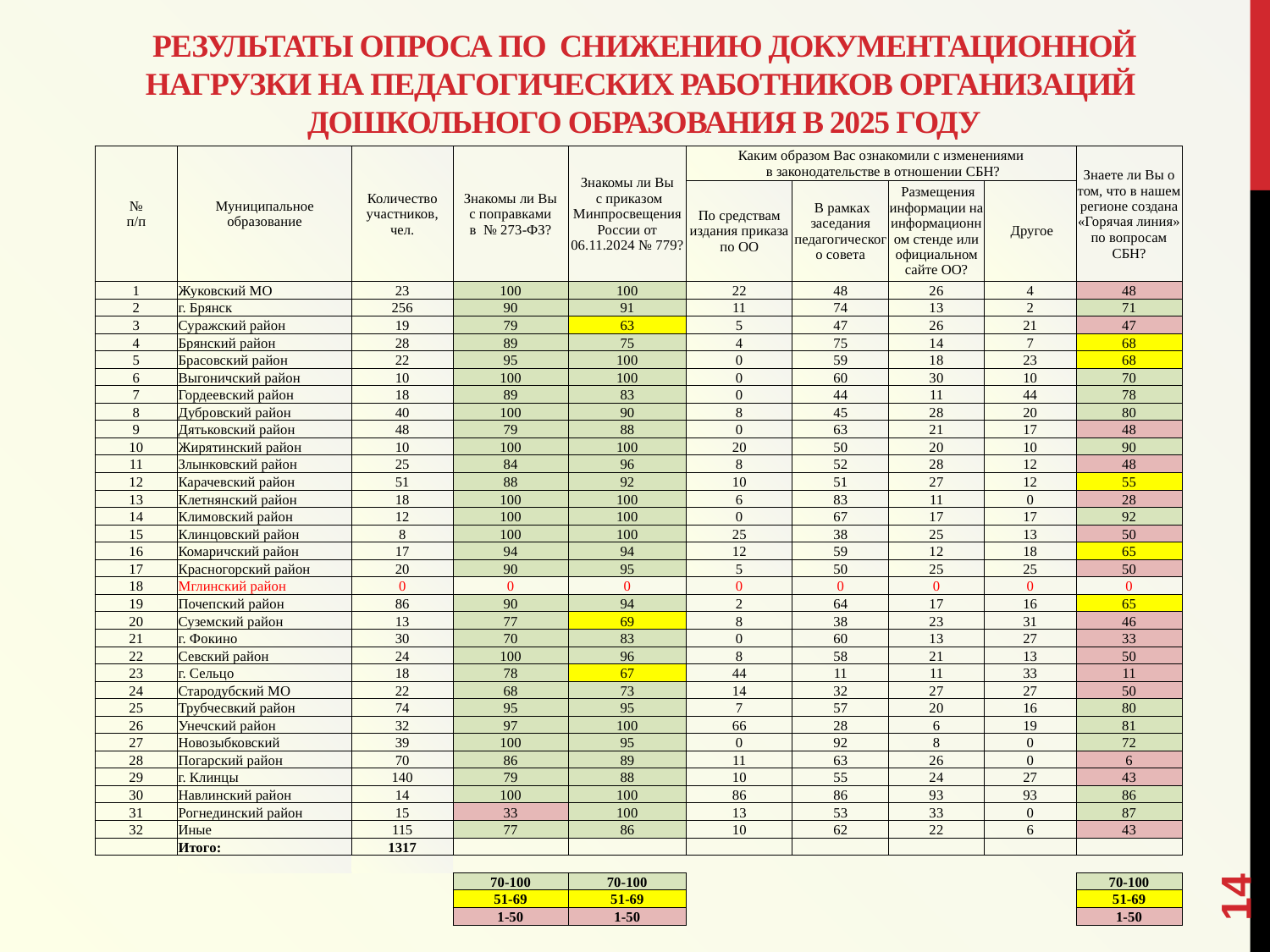

# Результаты опроса по  снижению документационной нагрузки на педагогических работников организаций Дошкольного Образования в 2025 году
| № п/п | Муниципальное образование | Количество участников, чел. | Знакомы ли Вы с поправками в № 273-ФЗ? | Знакомы ли Вы с приказом Минпросвещения России от 06.11.2024 № 779? | Каким образом Вас ознакомили с изменениями в законодательстве в отношении СБН? |  |  |  | Знаете ли Вы о том, что в нашем регионе создана «Горячая линия» по вопросам СБН? |
| --- | --- | --- | --- | --- | --- | --- | --- | --- | --- |
|  |  |  |  |  | По средствам издания приказа по ОО | В рамках заседания педагогического совета | Размещения информации на информационном стенде или официальном сайте ОО? | Другое |  |
| 1 | Жуковский МО | 23 | 100 | 100 | 22 | 48 | 26 | 4 | 48 |
| 2 | г. Брянск | 256 | 90 | 91 | 11 | 74 | 13 | 2 | 71 |
| 3 | Суражский район | 19 | 79 | 63 | 5 | 47 | 26 | 21 | 47 |
| 4 | Брянский район | 28 | 89 | 75 | 4 | 75 | 14 | 7 | 68 |
| 5 | Брасовский район | 22 | 95 | 100 | 0 | 59 | 18 | 23 | 68 |
| 6 | Выгоничский район | 10 | 100 | 100 | 0 | 60 | 30 | 10 | 70 |
| 7 | Гордеевский район | 18 | 89 | 83 | 0 | 44 | 11 | 44 | 78 |
| 8 | Дубровский район | 40 | 100 | 90 | 8 | 45 | 28 | 20 | 80 |
| 9 | Дятьковский район | 48 | 79 | 88 | 0 | 63 | 21 | 17 | 48 |
| 10 | Жирятинский район | 10 | 100 | 100 | 20 | 50 | 20 | 10 | 90 |
| 11 | Злынковский район | 25 | 84 | 96 | 8 | 52 | 28 | 12 | 48 |
| 12 | Карачевский район | 51 | 88 | 92 | 10 | 51 | 27 | 12 | 55 |
| 13 | Клетнянский район | 18 | 100 | 100 | 6 | 83 | 11 | 0 | 28 |
| 14 | Климовский район | 12 | 100 | 100 | 0 | 67 | 17 | 17 | 92 |
| 15 | Клинцовский район | 8 | 100 | 100 | 25 | 38 | 25 | 13 | 50 |
| 16 | Комаричский район | 17 | 94 | 94 | 12 | 59 | 12 | 18 | 65 |
| 17 | Красногорский район | 20 | 90 | 95 | 5 | 50 | 25 | 25 | 50 |
| 18 | Мглинский район | 0 | 0 | 0 | 0 | 0 | 0 | 0 | 0 |
| 19 | Почепский район | 86 | 90 | 94 | 2 | 64 | 17 | 16 | 65 |
| 20 | Суземский район | 13 | 77 | 69 | 8 | 38 | 23 | 31 | 46 |
| 21 | г. Фокино | 30 | 70 | 83 | 0 | 60 | 13 | 27 | 33 |
| 22 | Севский район | 24 | 100 | 96 | 8 | 58 | 21 | 13 | 50 |
| 23 | г. Сельцо | 18 | 78 | 67 | 44 | 11 | 11 | 33 | 11 |
| 24 | Стародубский МО | 22 | 68 | 73 | 14 | 32 | 27 | 27 | 50 |
| 25 | Трубчесвкий район | 74 | 95 | 95 | 7 | 57 | 20 | 16 | 80 |
| 26 | Унечский район | 32 | 97 | 100 | 66 | 28 | 6 | 19 | 81 |
| 27 | Новозыбковский | 39 | 100 | 95 | 0 | 92 | 8 | 0 | 72 |
| 28 | Погарский район | 70 | 86 | 89 | 11 | 63 | 26 | 0 | 6 |
| 29 | г. Клинцы | 140 | 79 | 88 | 10 | 55 | 24 | 27 | 43 |
| 30 | Навлинский район | 14 | 100 | 100 | 86 | 86 | 93 | 93 | 86 |
| 31 | Рогнединский район | 15 | 33 | 100 | 13 | 53 | 33 | 0 | 87 |
| 32 | Иные | 115 | 77 | 86 | 10 | 62 | 22 | 6 | 43 |
|  | Итого: | 1317 |  |  |  |  |  |  |  |
|  |  |  |  |  |  |  |  |  |  |
|  |  |  | 70-100 | 70-100 |  |  |  |  | 70-100 |
|  |  |  | 51-69 | 51-69 |  |  |  |  | 51-69 |
|  |  |  | 1-50 | 1-50 |  |  |  |  | 1-50 |
14